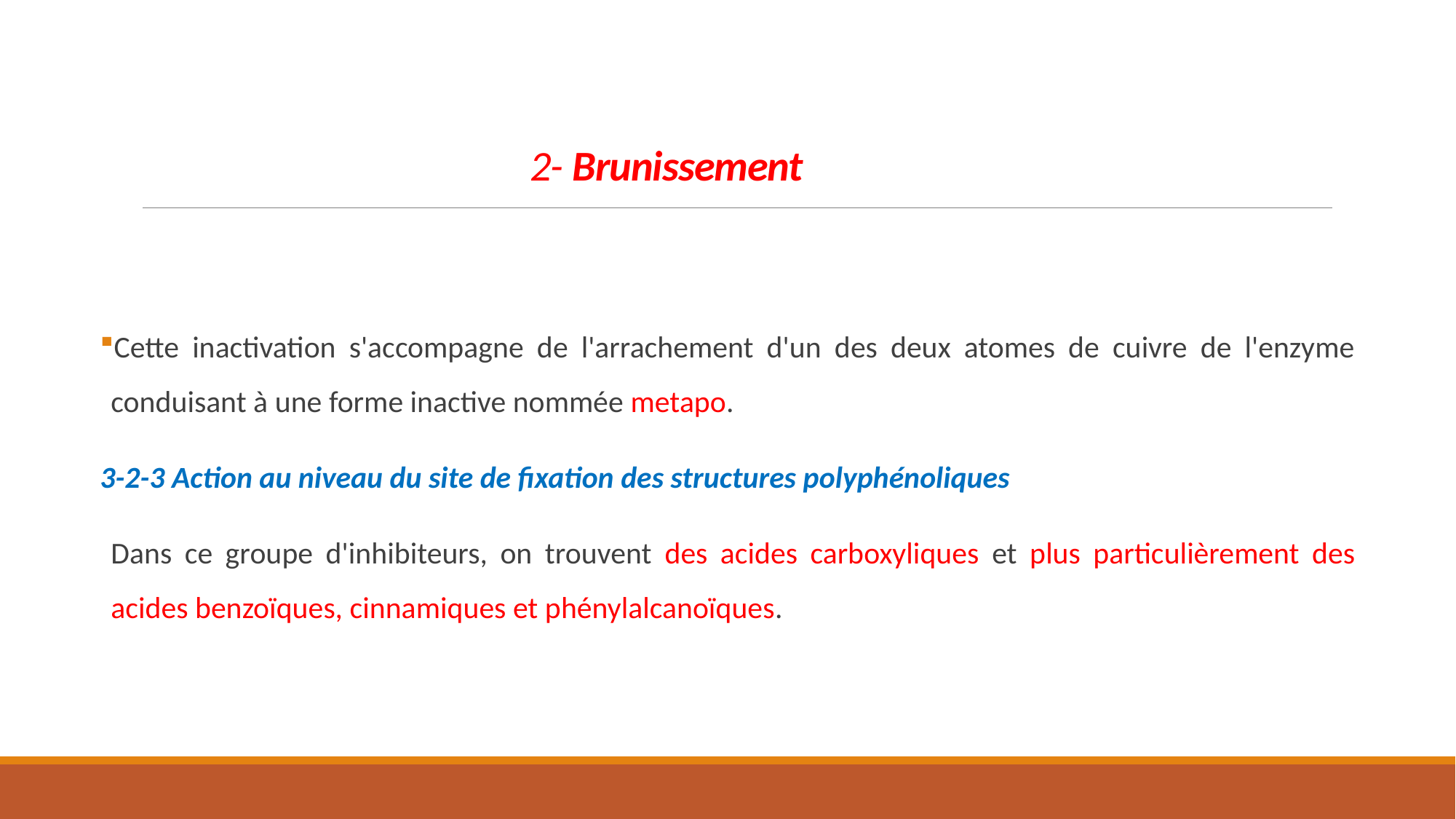

# 2- Brunissement
Cette inactivation s'accompagne de l'arrachement d'un des deux atomes de cuivre de l'enzyme conduisant à une forme inactive nommée metapo.
3-2-3 Action au niveau du site de fixation des structures polyphénoliques
Dans ce groupe d'inhibiteurs, on trouvent des acides carboxyliques et plus particulièrement des acides benzoïques, cinnamiques et phénylalcanoïques.